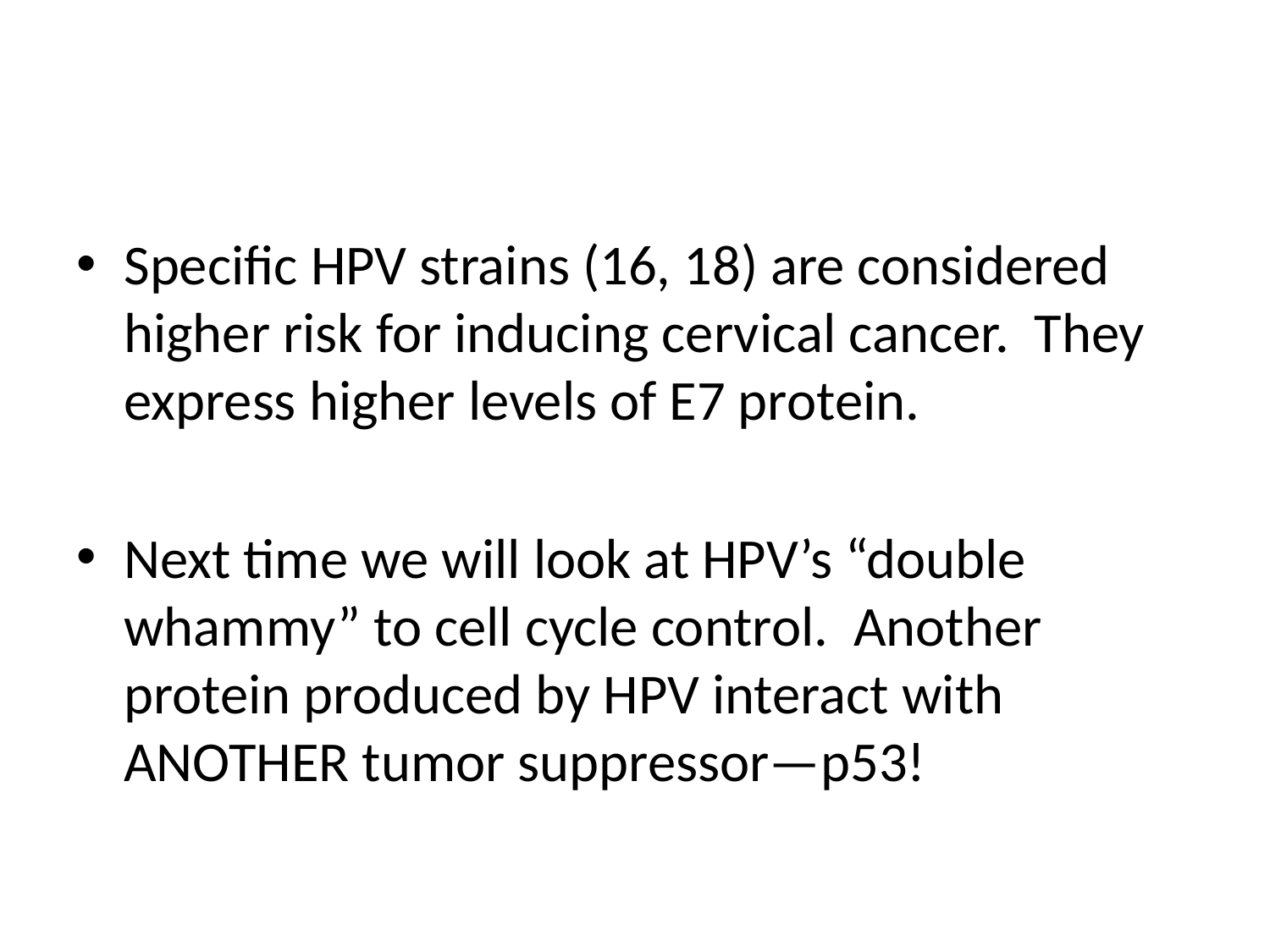

#
Specific HPV strains (16, 18) are considered higher risk for inducing cervical cancer.  They express higher levels of E7 protein.

Next time we will look at HPV’s “double whammy” to cell cycle control.  Another protein produced by HPV interact with ANOTHER tumor suppressor—p53!